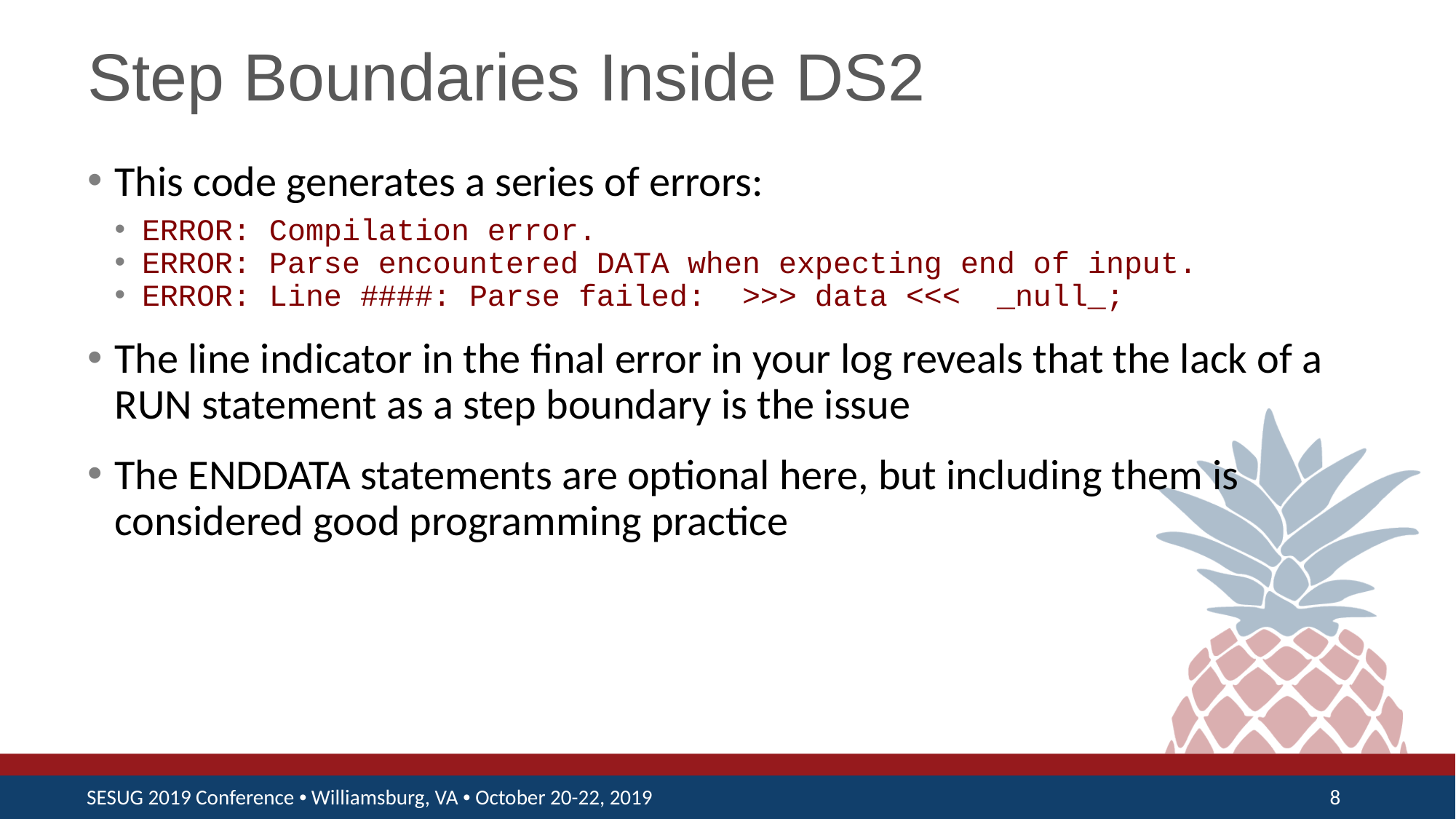

# Step Boundaries Inside DS2
This code generates a series of errors:
ERROR: Compilation error.
ERROR: Parse encountered DATA when expecting end of input.
ERROR: Line ####: Parse failed:  >>> data <<<  _null_;
The line indicator in the final error in your log reveals that the lack of a RUN statement as a step boundary is the issue
The ENDDATA statements are optional here, but including them is considered good programming practice